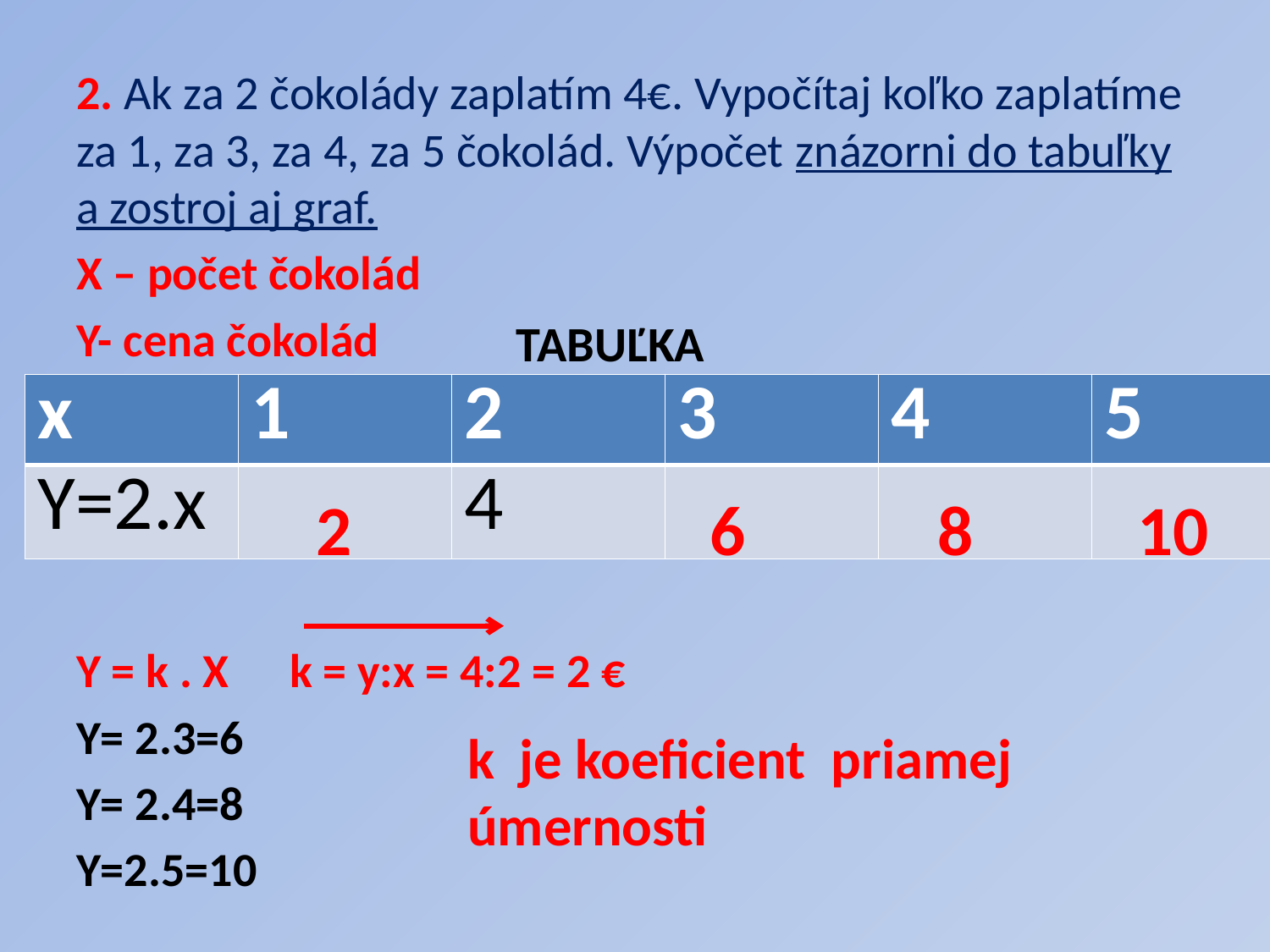

2. Ak za 2 čokolády zaplatím 4€. Vypočítaj koľko zaplatíme za 1, za 3, za 4, za 5 čokolád. Výpočet znázorni do tabuľky a zostroj aj graf.
X – počet čokolád
Y- cena čokolád

Y = k . X			k = y:x = 4:2 = 2 €
Y= 2.3=6
Y= 2.4=8
Y=2.5=10

TABUĽKA
| x | 1 | 2 | 3 | 4 | 5 |
| --- | --- | --- | --- | --- | --- |
| Y=2.x |  | 4 |  |  |  |
2
6
8
10
k  je koeficient  priamej úmernosti